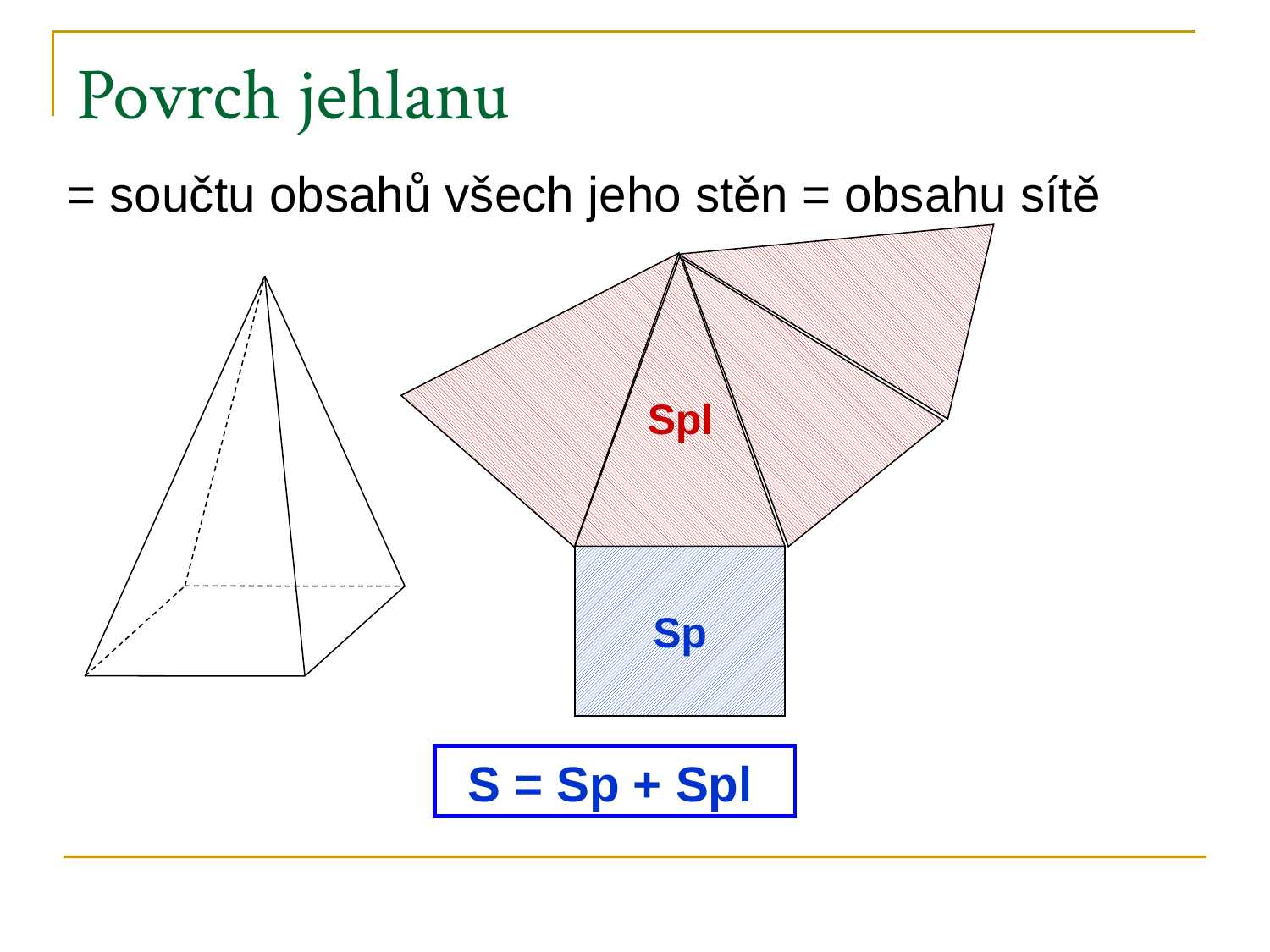

# Povrch jehlanu

= součtu obsahů všech jeho stěn = obsahu sítě

Spl
Sp

S = Sp + Spl